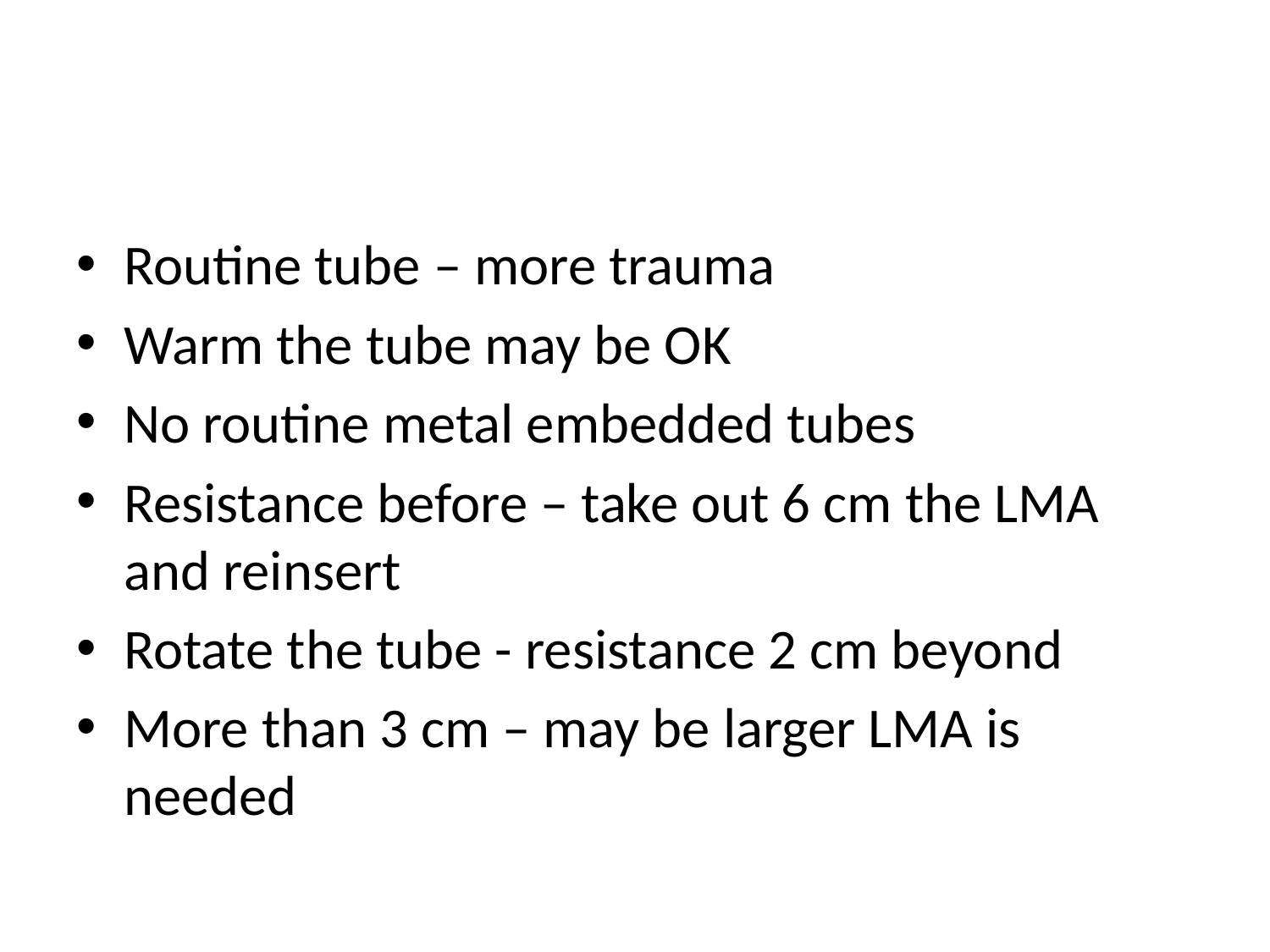

#
Routine tube – more trauma
Warm the tube may be OK
No routine metal embedded tubes
Resistance before – take out 6 cm the LMA and reinsert
Rotate the tube - resistance 2 cm beyond
More than 3 cm – may be larger LMA is needed